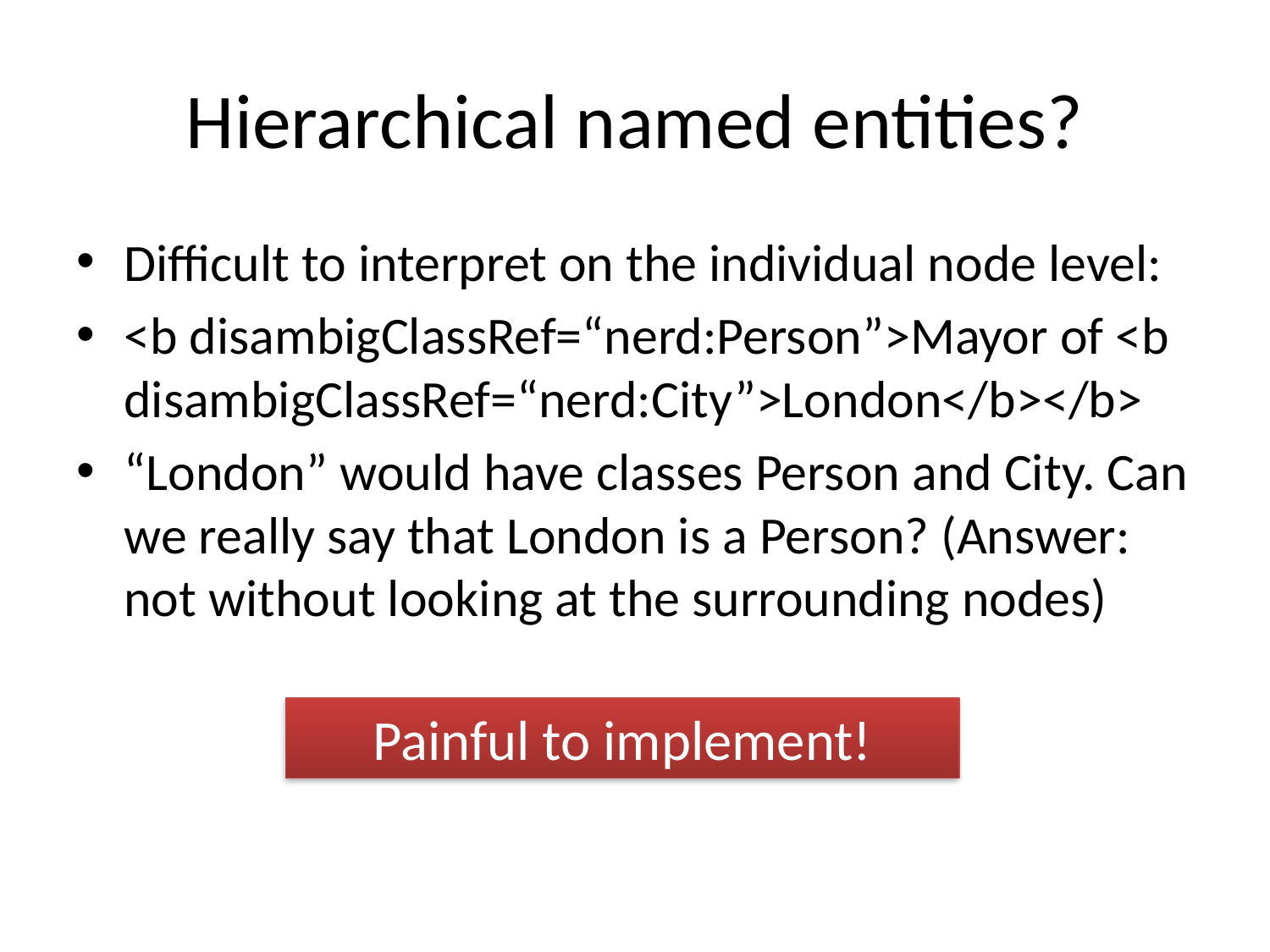

# Hierarchical named entities?
Difficult to interpret on the individual node level:
<b disambigClassRef=“nerd:Person”>Mayor of <b disambigClassRef=“nerd:City”>London</b></b>
“London” would have classes Person and City. Can we really say that London is a Person? (Answer: not without looking at the surrounding nodes)

Painful to implement!